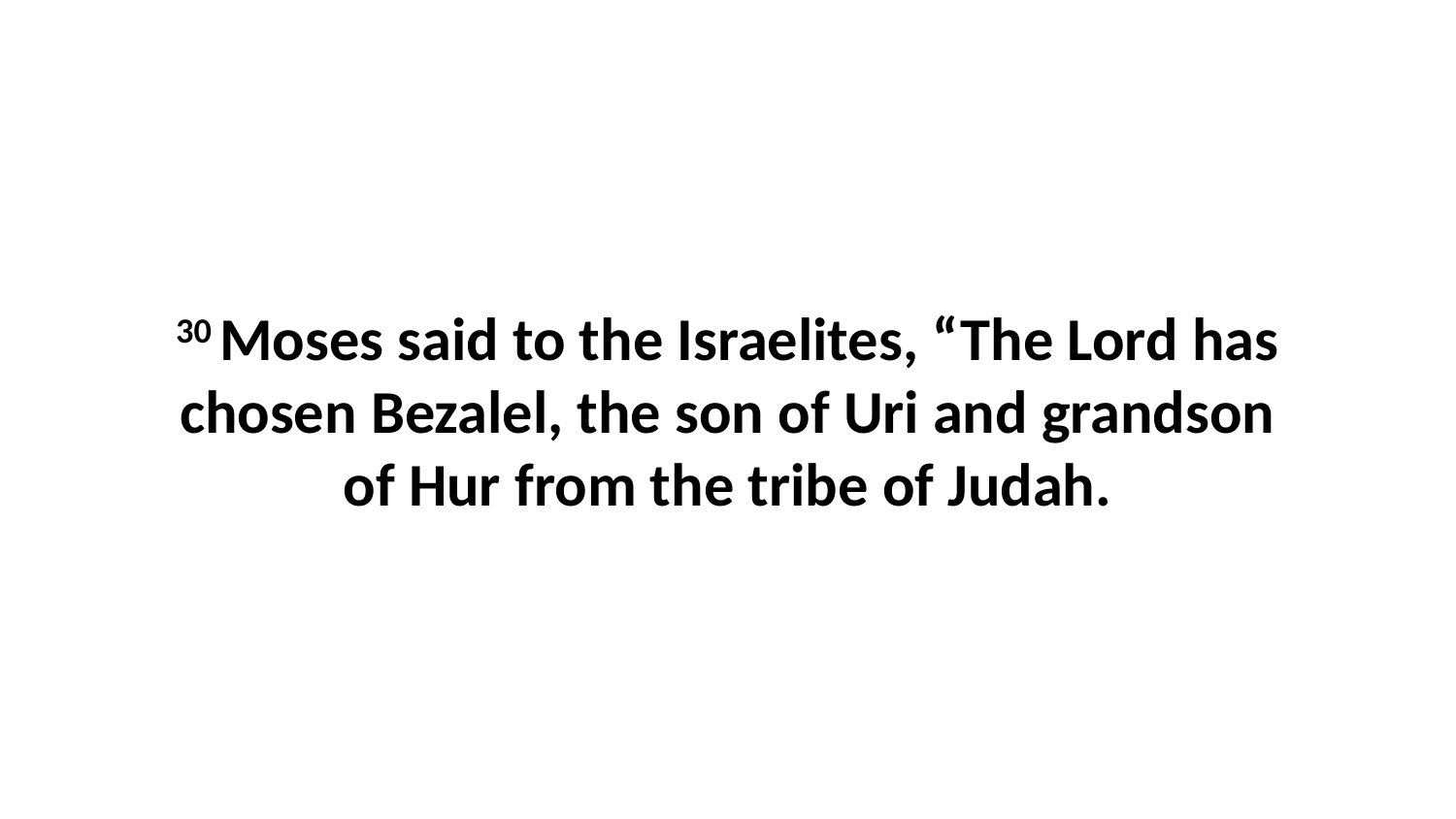

30 Moses said to the Israelites, “The Lord has chosen Bezalel, the son of Uri and grandson of Hur from the tribe of Judah.